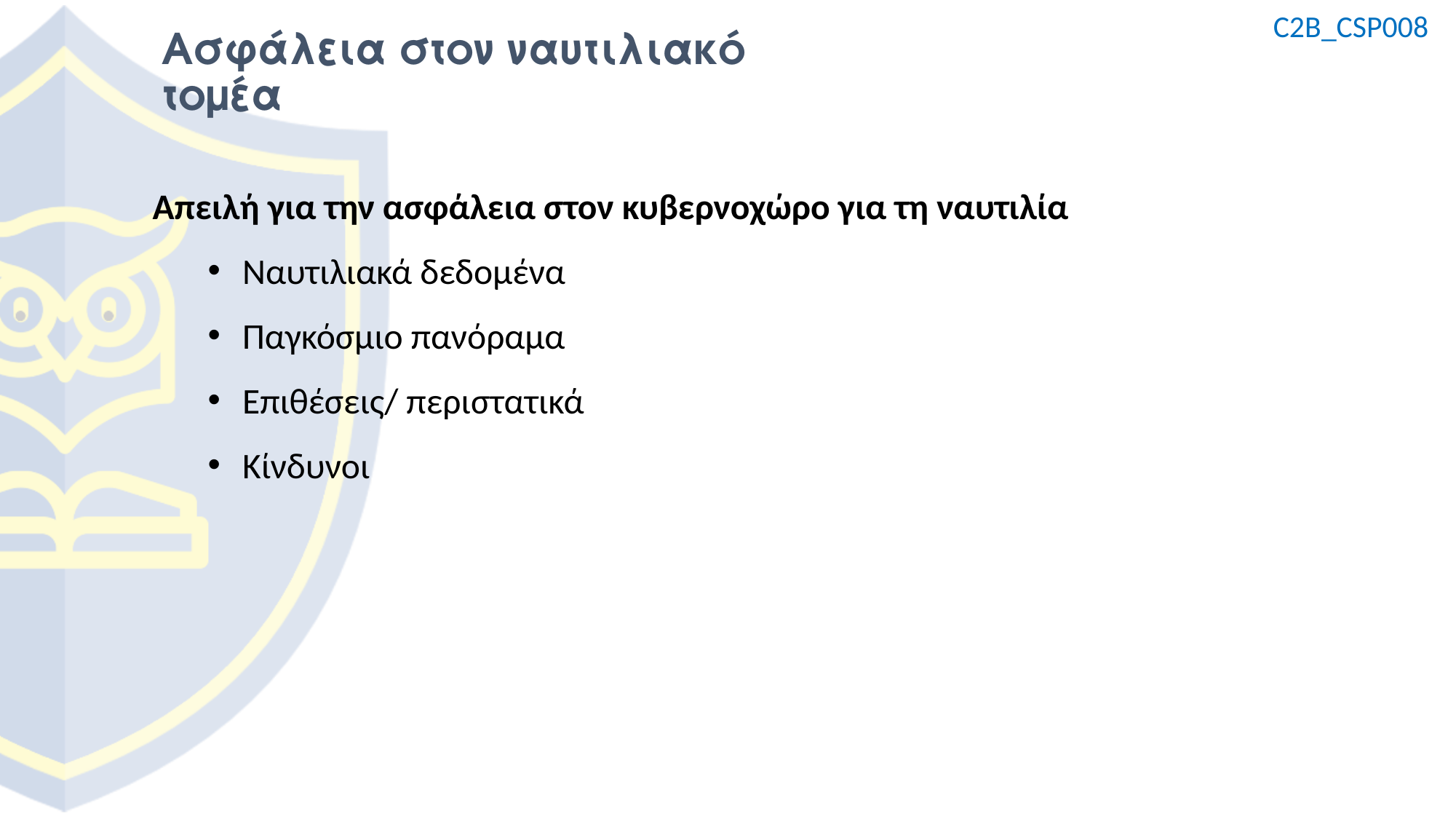

Ασφάλεια στον ναυτιλιακό τομέα
Απειλή για την ασφάλεια στον κυβερνοχώρο για τη ναυτιλία
Ναυτιλιακά δεδομένα
Παγκόσμιο πανόραμα
Επιθέσεις/ περιστατικά
Κίνδυνοι